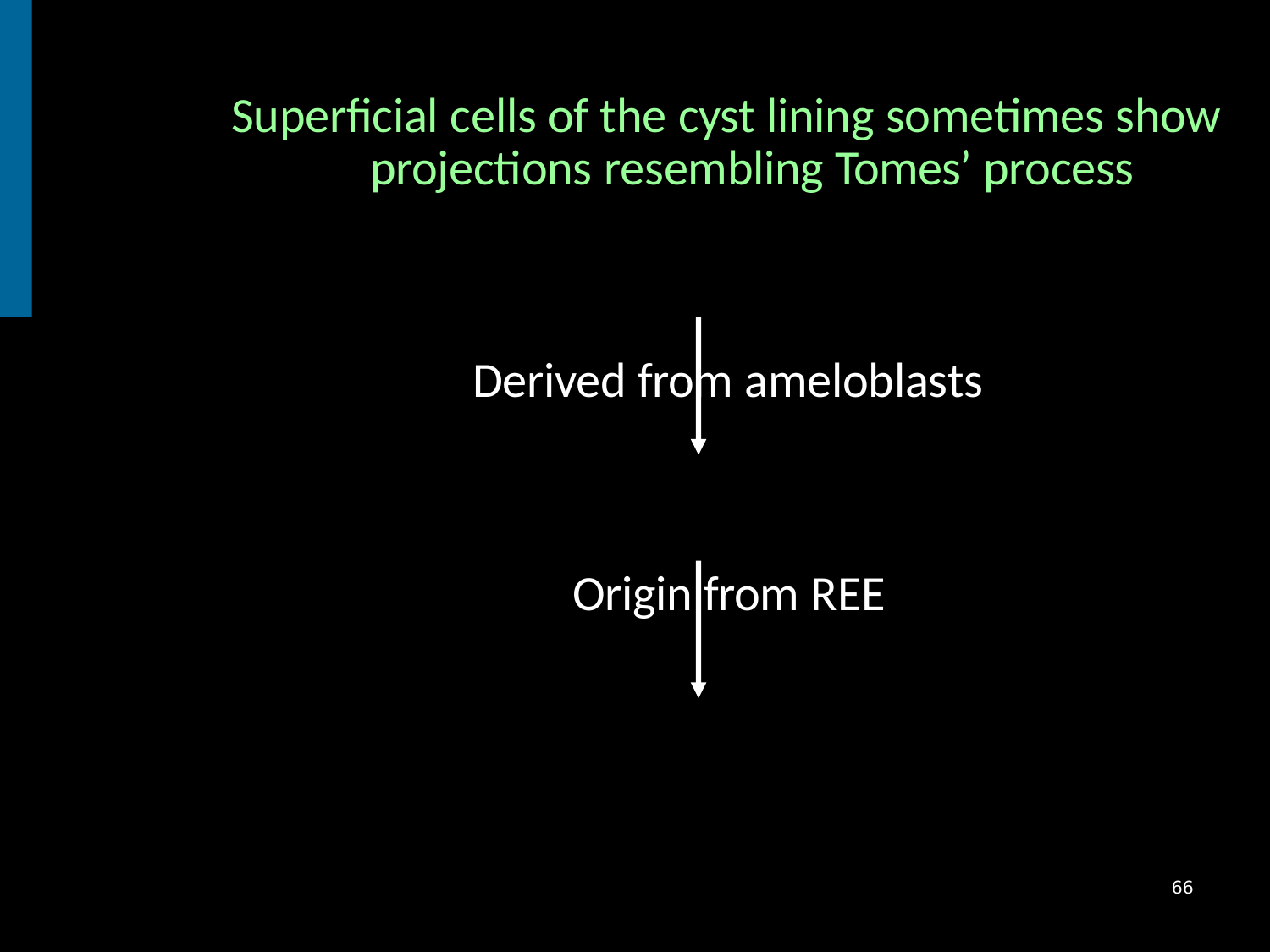

# Superficial cells of the cyst lining sometimes show  projections resembling Tomes’ process

Derived from ameloblasts
Origin from REE

66